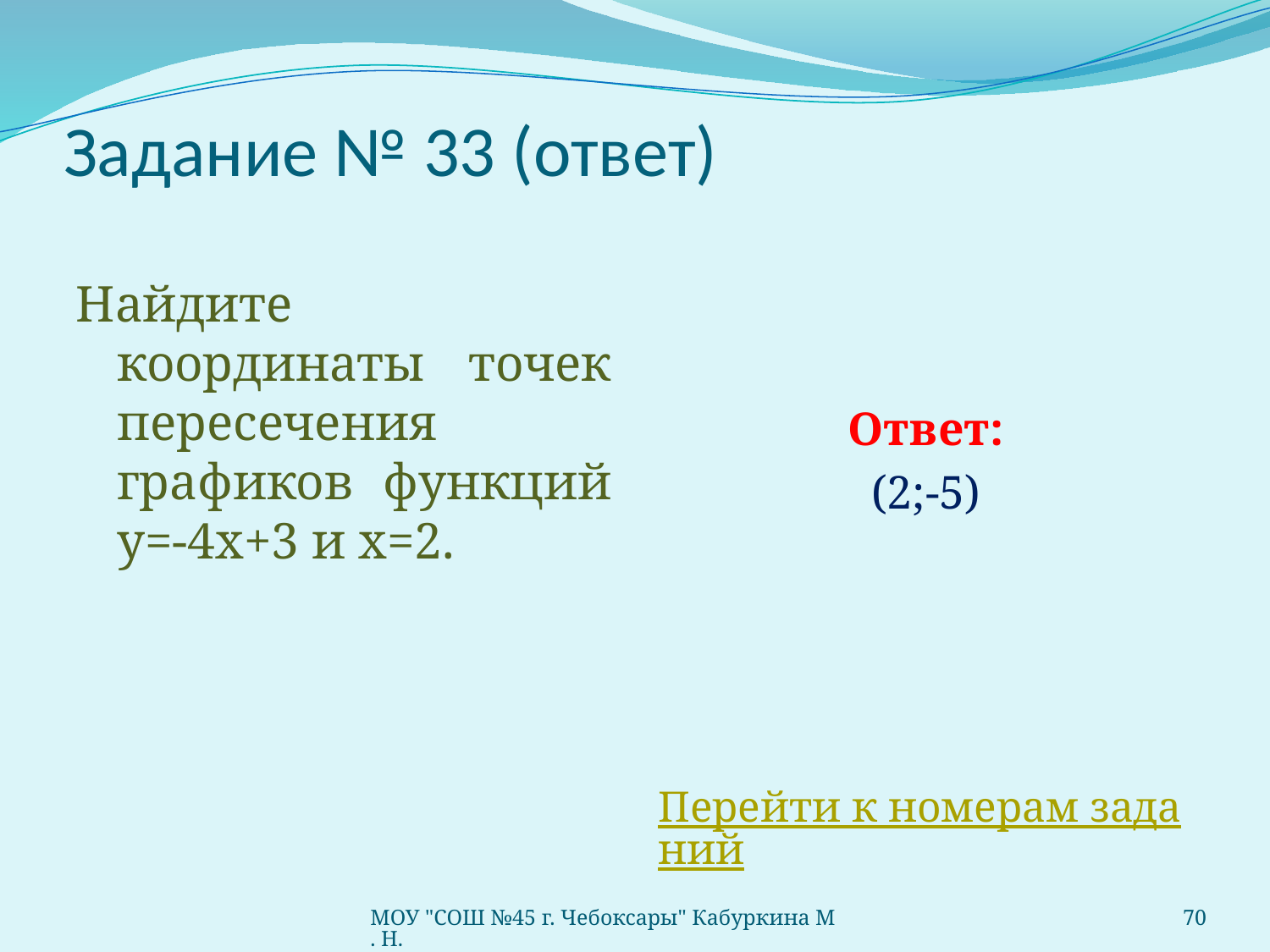

# Задание № 33 (ответ)
Найдите координаты точек пересечения графиков функций у=-4х+3 и х=2.

Ответ:
(2;-5)

Перейти к номерам заданий
МОУ "СОШ №45 г. Чебоксары" Кабуркина М. Н.
70